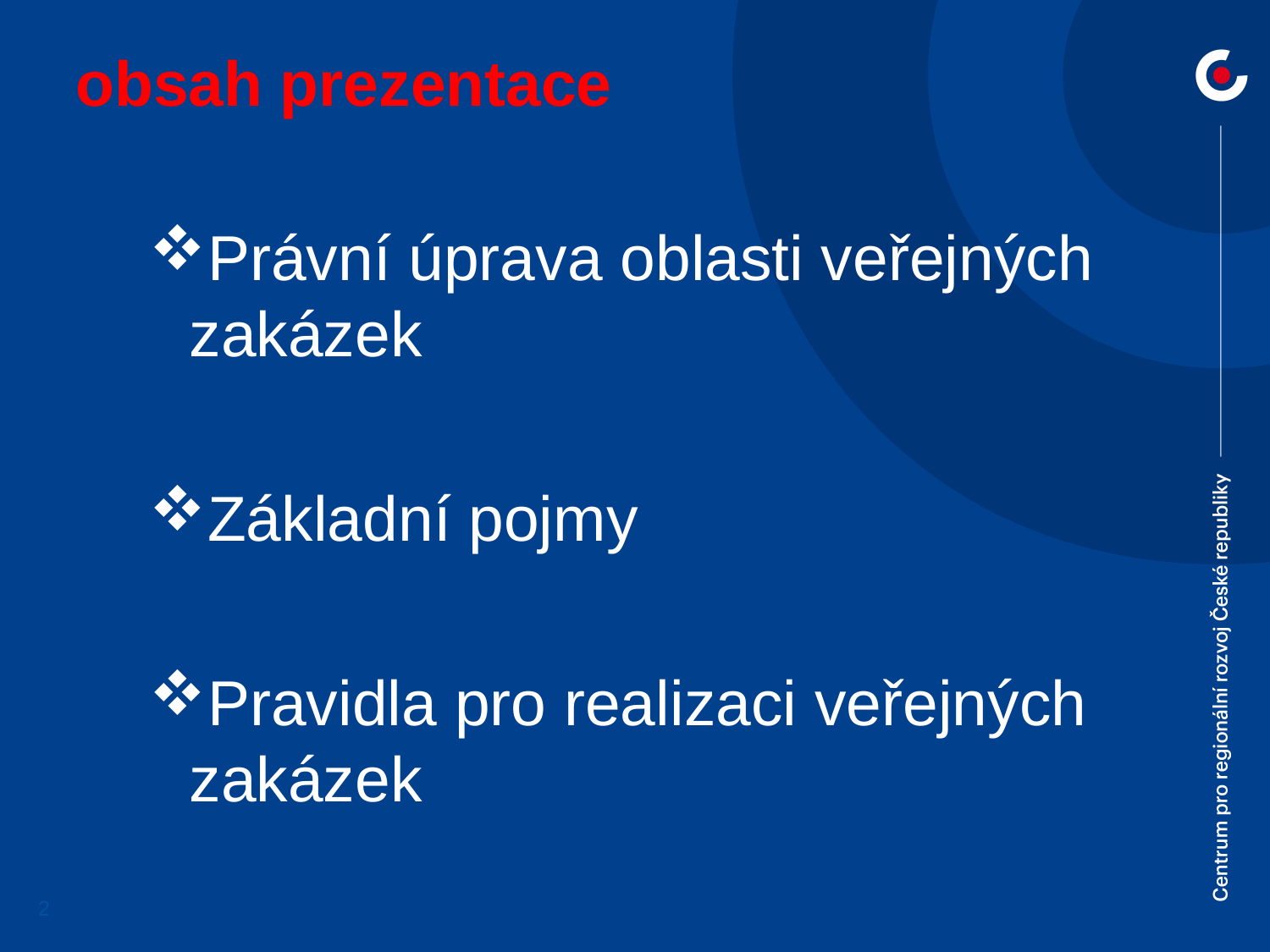

# obsah prezentace
Právní úprava oblasti veřejných zakázek

Základní pojmy

Pravidla pro realizaci veřejných zakázek
2